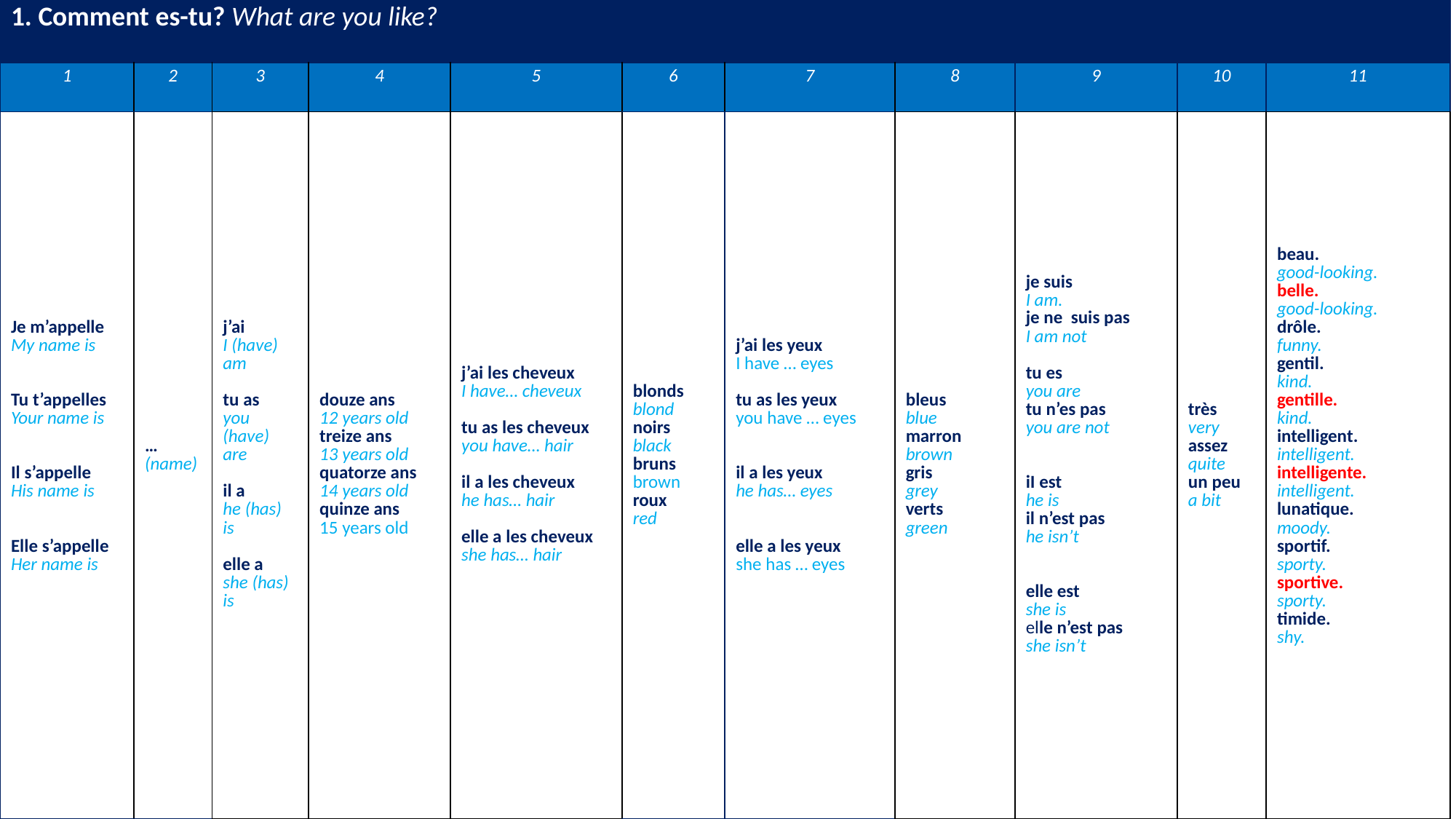

| 1. Comment es-tu? What are you like? |  |  |  |  |  |  |  |  |  |  |
| --- | --- | --- | --- | --- | --- | --- | --- | --- | --- | --- |
| 1 | 2 | 3 | 4 | 5 | 6 | 7 | 8 | 9 | 10 | 11 |
| Je m’appelle My name is Tu t’appelles Your name is Il s’appelle His name is Elle s’appelle Her name is | … (name) | j’ai I (have) am tu as you (have) are il a he (has) is elle a she (has) is | douze ans 12 years old treize ans 13 years old quatorze ans 14 years old quinze ans 15 years old | j’ai les cheveux I have… cheveux tu as les cheveux you have… hair il a les cheveux he has… hair elle a les cheveux she has… hair | blonds blond noirs black bruns brown roux red | j’ai les yeux I have … eyes tu as les yeux you have … eyes il a les yeux he has… eyes elle a les yeux she has … eyes | bleus blue marron brown gris grey verts green | je suis I am. je ne suis pas I am not tu es you are tu n’es pas you are not iI est he is il n’est pas he isn’t elle est she is elle n’est pas she isn’t | très very assez quite un peu a bit | beau. good-looking. belle. good-looking. drôle. funny. gentil. kind. gentille. kind. intelligent. intelligent. intelligente. intelligent. lunatique. moody. sportif. sporty. sportive. sporty. timide. shy. |